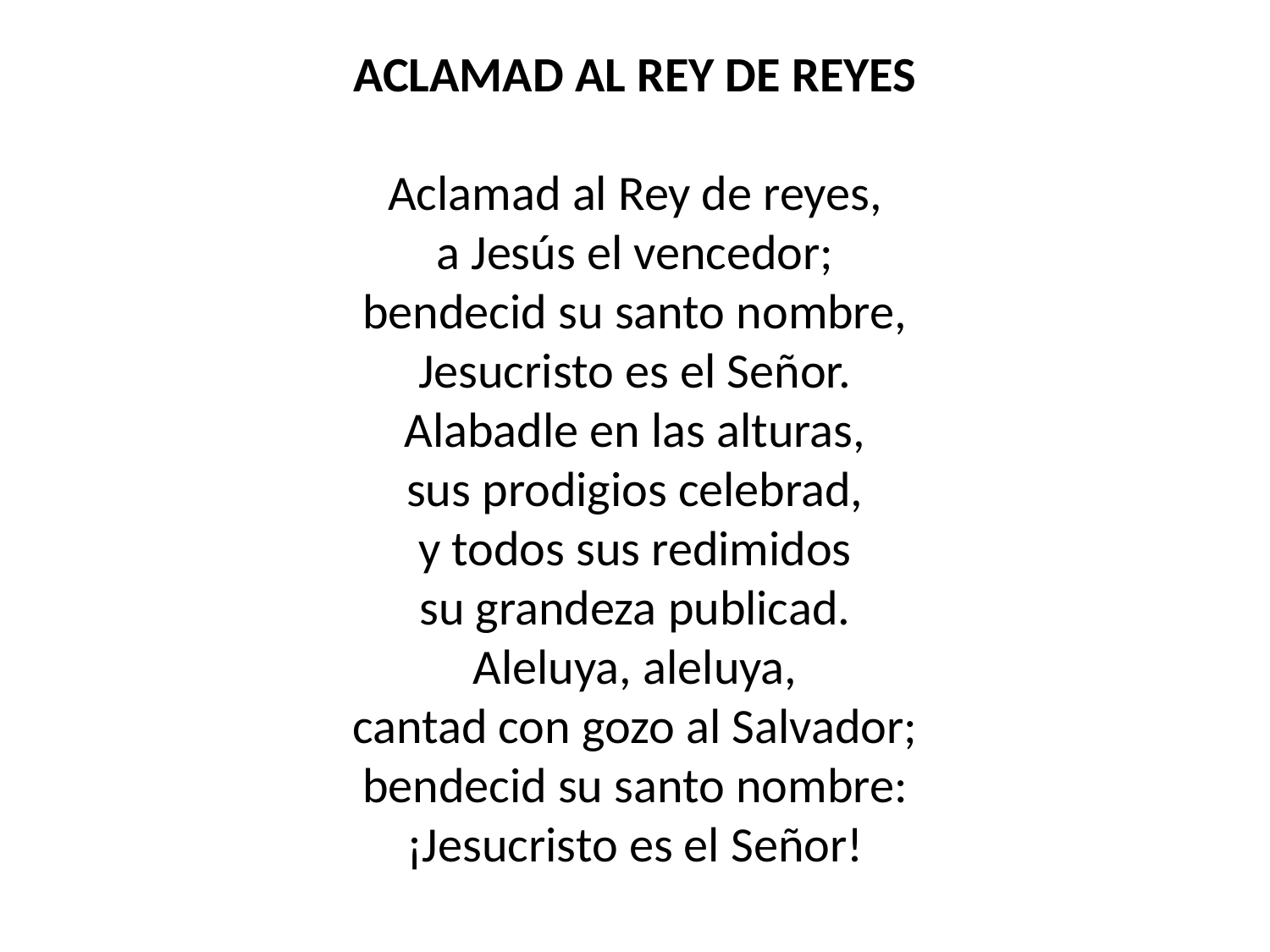

ACLAMAD AL REY DE REYES

Aclamad al Rey de reyes,
a Jesús el vencedor;
bendecid su santo nombre,
Jesucristo es el Señor.
Alabadle en las alturas,
sus prodigios celebrad,
y todos sus redimidos
su grandeza publicad.
Aleluya, aleluya,
cantad con gozo al Salvador;
bendecid su santo nombre:
¡Jesucristo es el Señor!